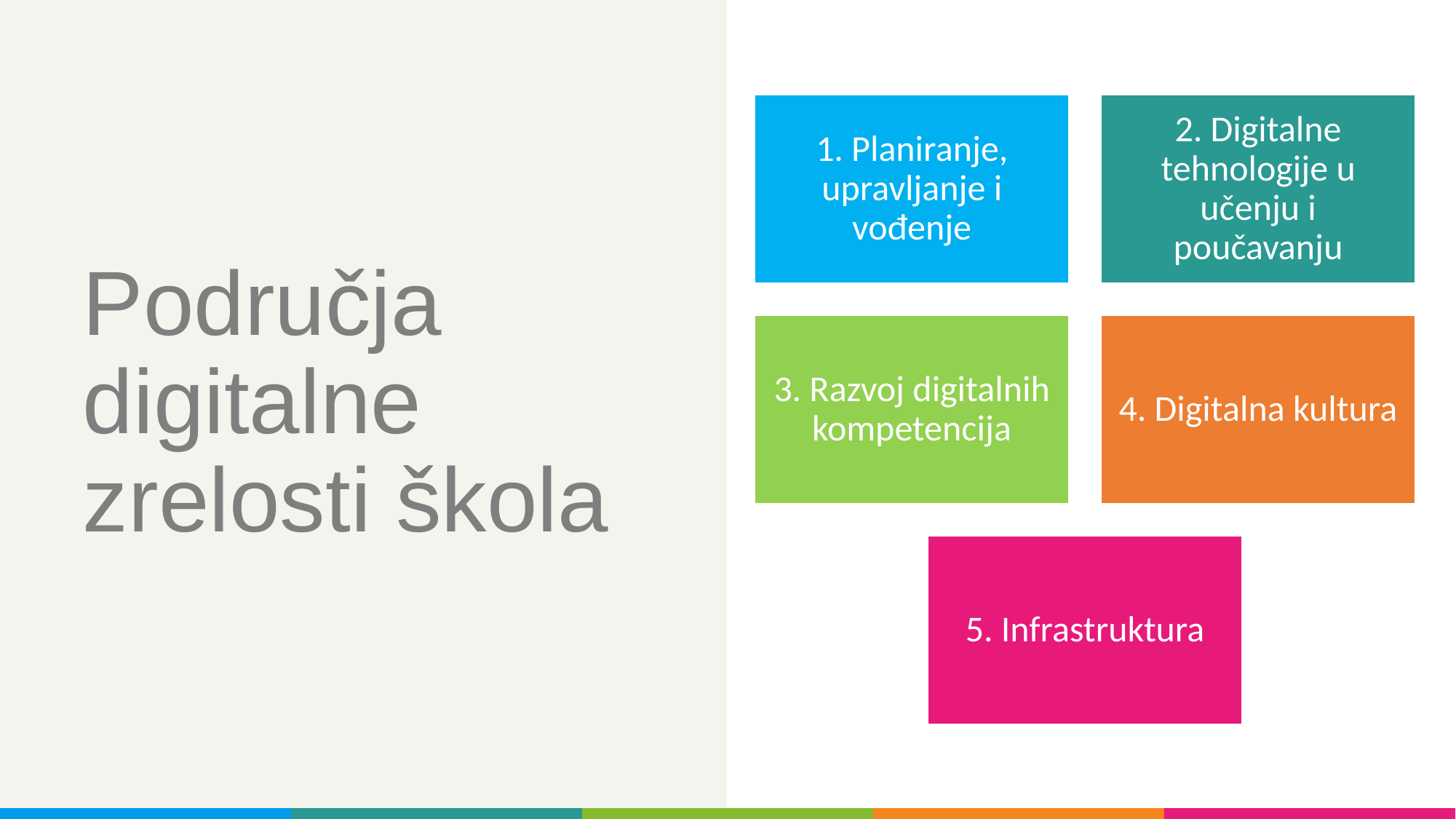

1. Planiranje, upravljanje i vođenje

2. Digitalne tehnologije u učenju i poučavanju

3. Razvoj digitalnih kompetencija

4. Digitalna kultura

5. Infrastruktura
# Područja digitalne zrelosti škola